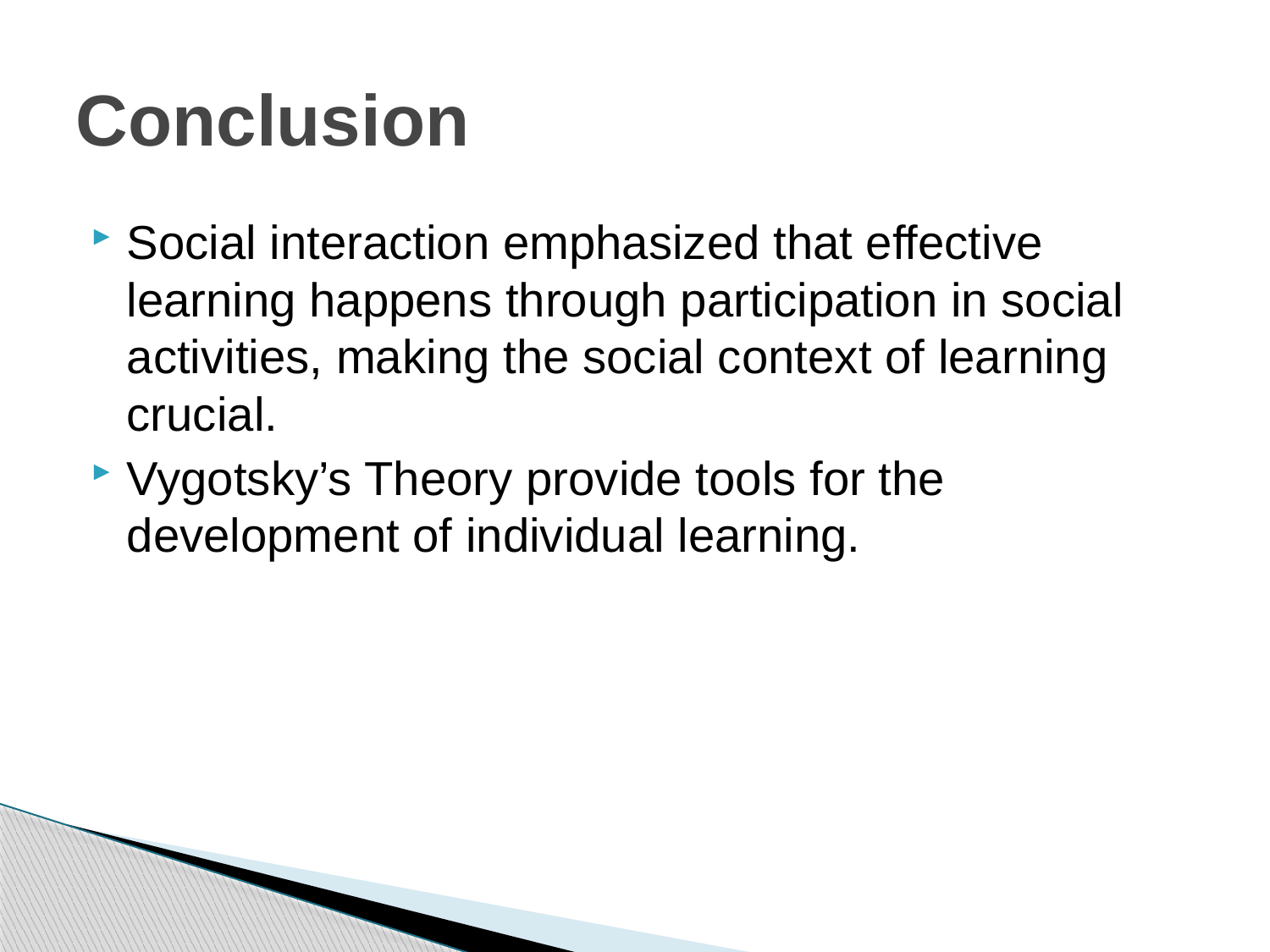

# Conclusion
Social interaction emphasized that effective learning happens through participation in social activities, making the social context of learning crucial.
Vygotsky’s Theory provide tools for the development of individual learning.